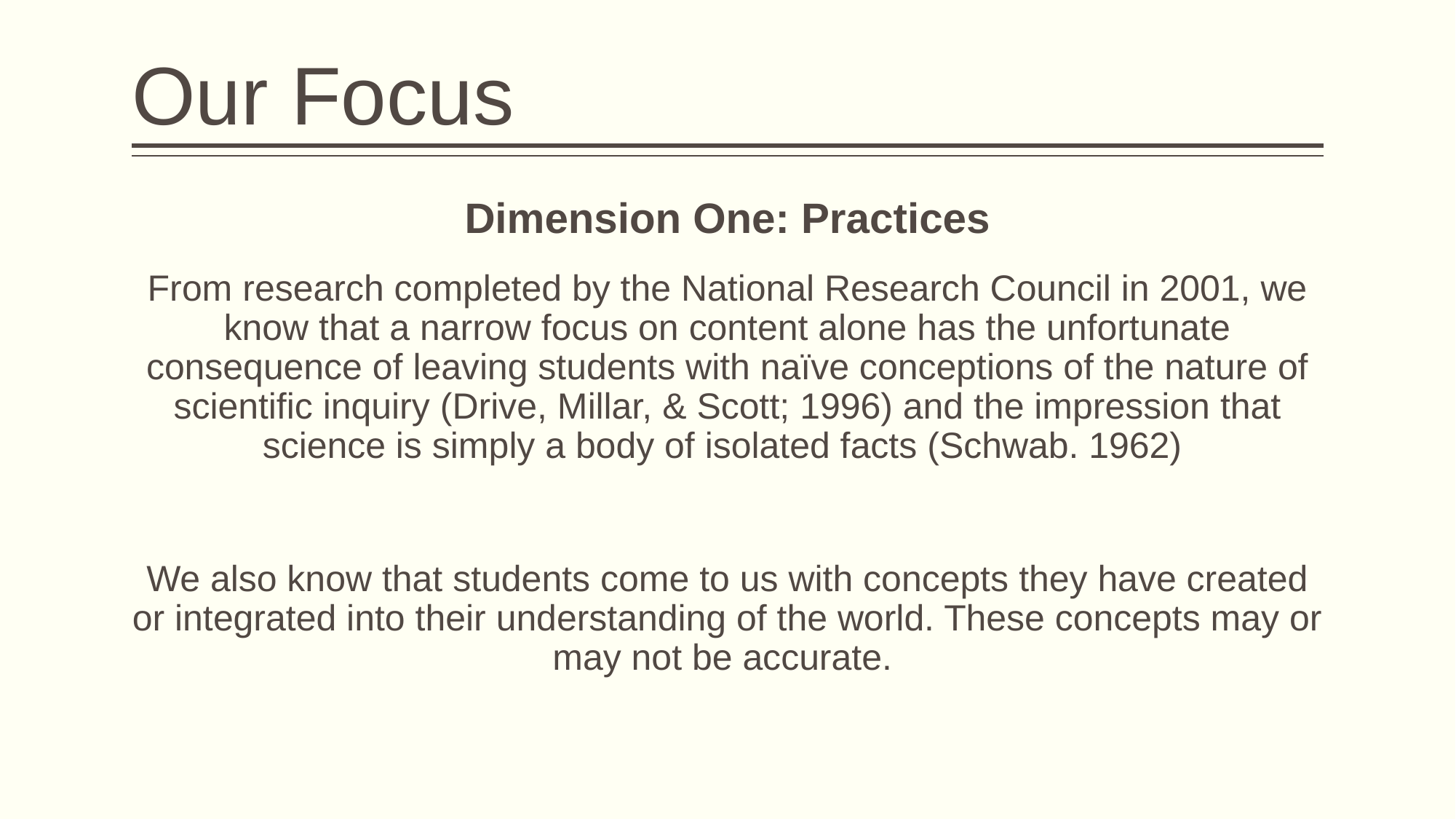

# Our Focus
Dimension One: Practices
From research completed by the National Research Council in 2001, we know that a narrow focus on content alone has the unfortunate consequence of leaving students with naïve conceptions of the nature of scientific inquiry (Drive, Millar, & Scott; 1996) and the impression that science is simply a body of isolated facts (Schwab. 1962)

We also know that students come to us with concepts they have created or integrated into their understanding of the world. These concepts may or may not be accurate.